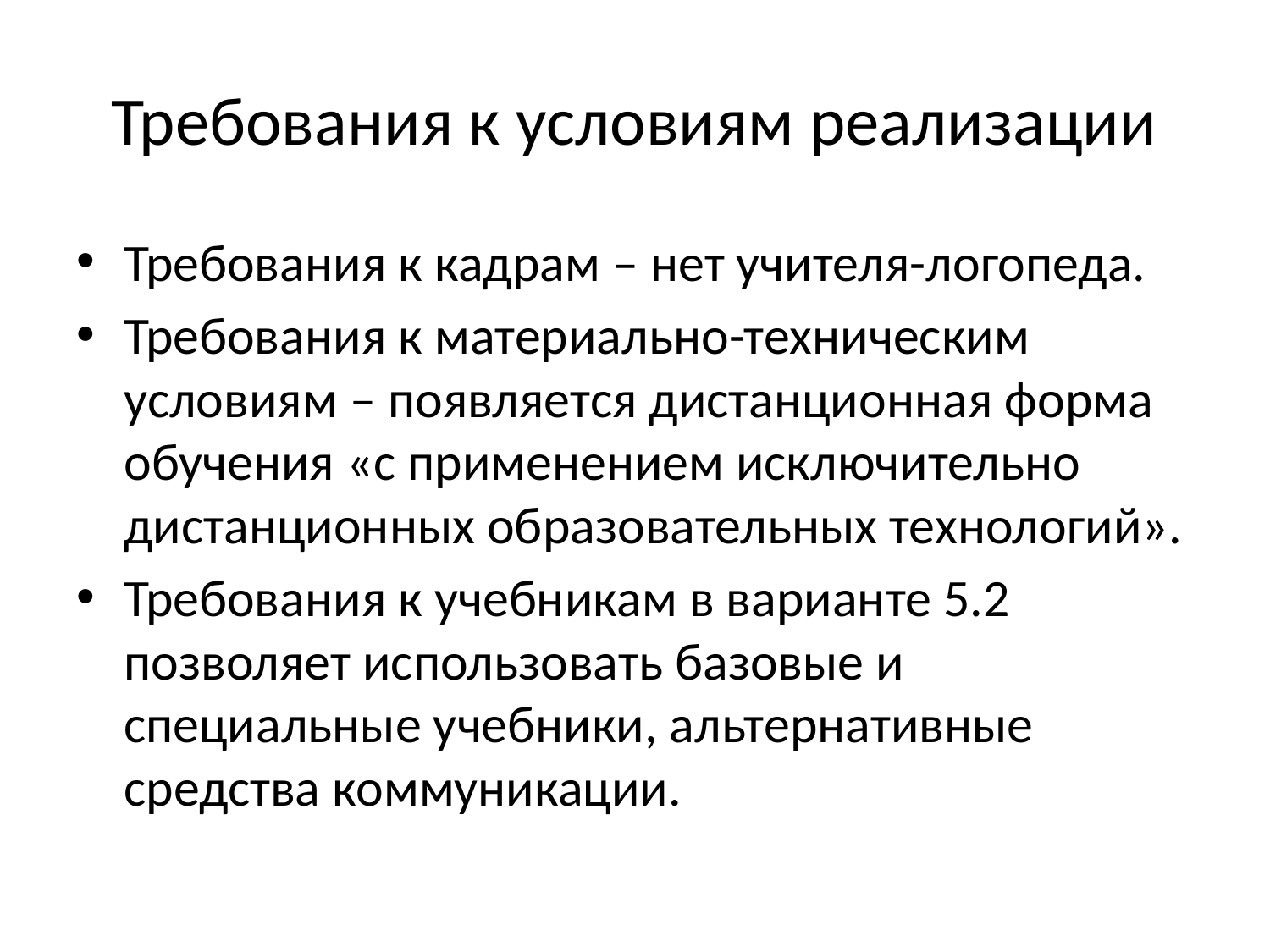

# Требования к условиям реализации
Требования к кадрам – нет учителя-логопеда.
Требования к материально-техническим условиям – появляется дистанционная форма обучения «с применением исключительно дистанционных образовательных технологий».
Требования к учебникам в варианте 5.2 позволяет использовать базовые и специальные учебники, альтернативные средства коммуникации.